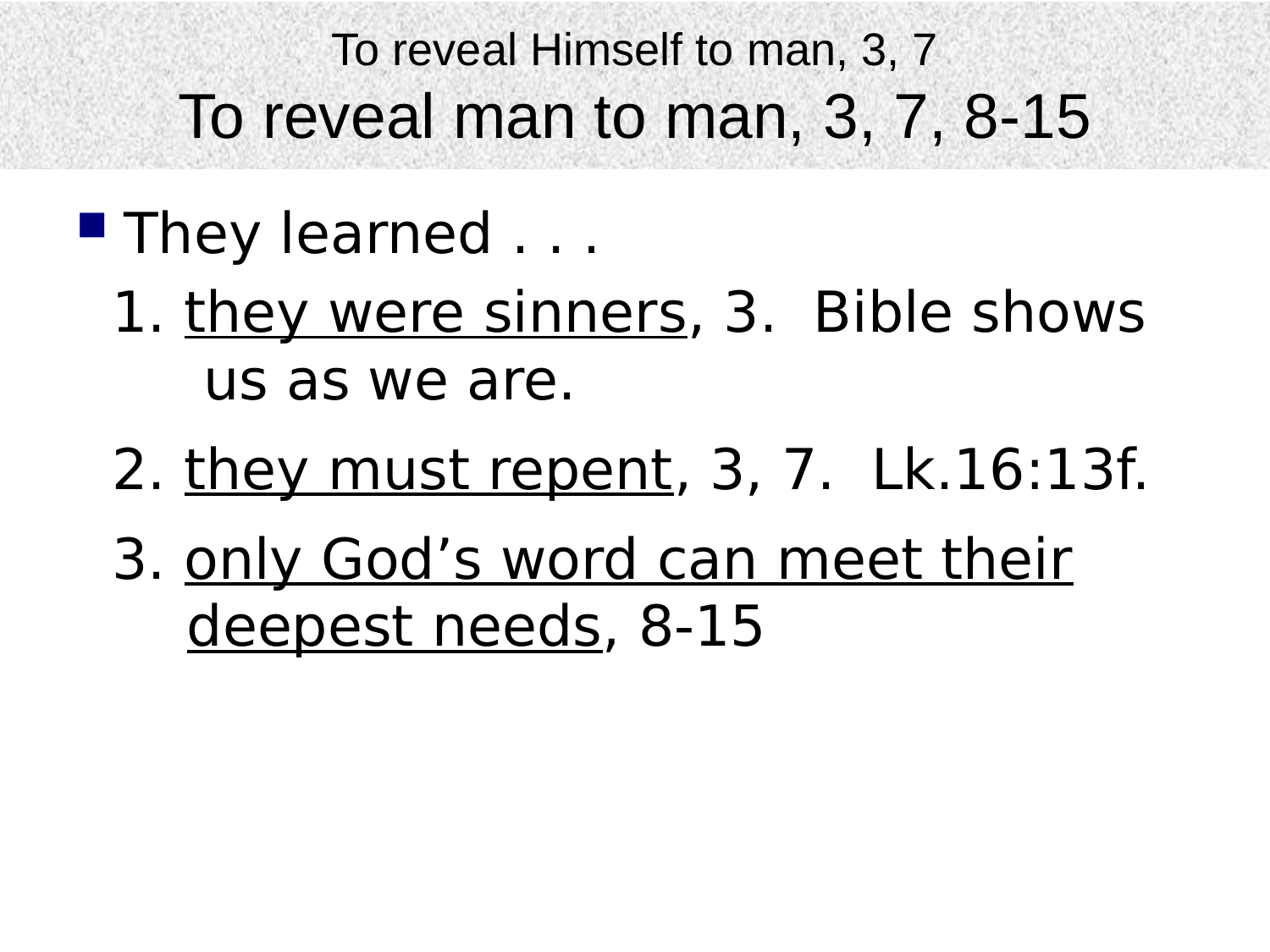

# To reveal Himself to man, 3, 7 To reveal man to man, 3, 7, 8-15
They learned . . .
  1. they were sinners, 3.  Bible shows 	us as we are.
  2. they must repent, 3, 7.  Lk.16:13f.
  3. only God’s word can meet their deepest needs, 8-15